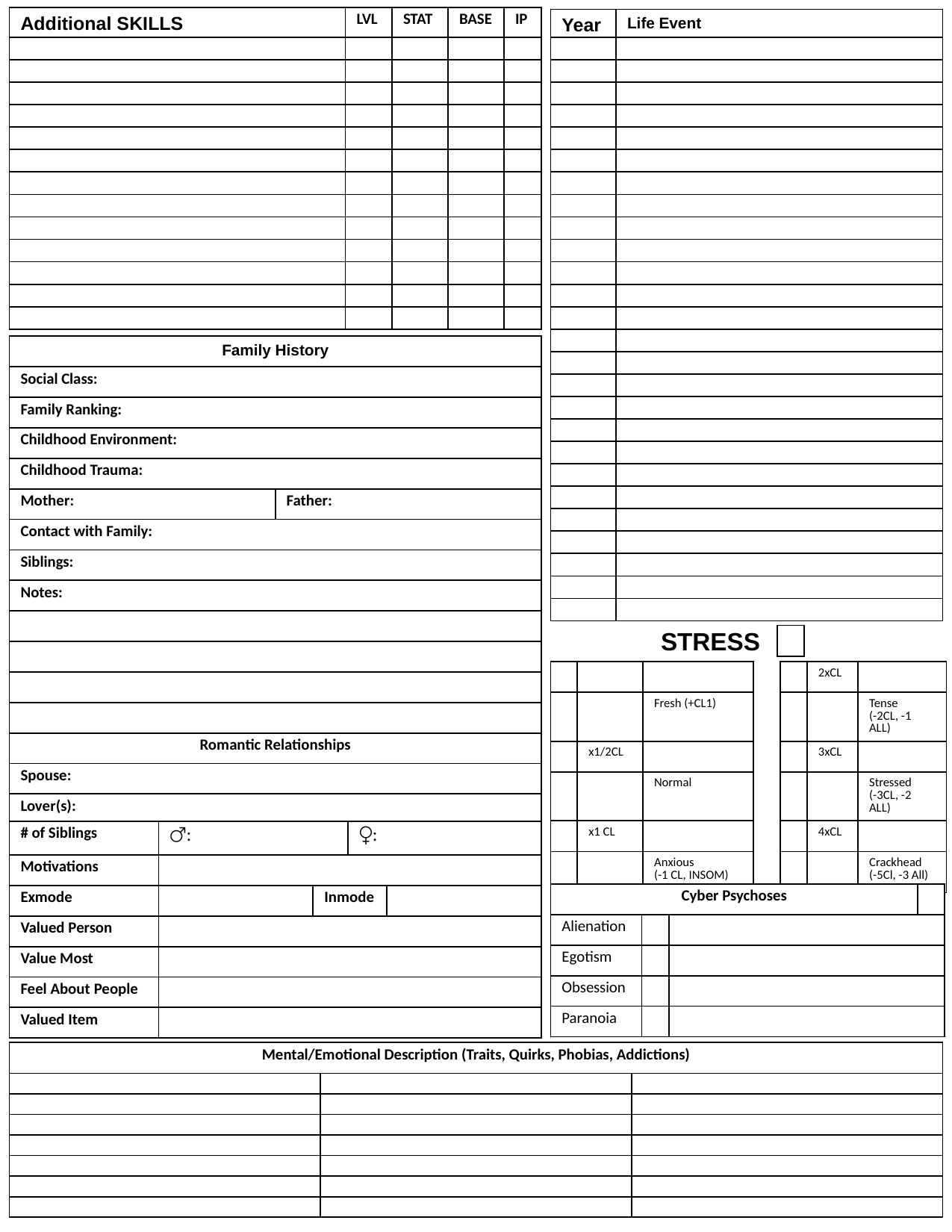

| Additional SKILLS | LVL | STAT | BASE | IP |
| --- | --- | --- | --- | --- |
| Year | Life Event |
| --- | --- |
|  |  |  |  |  |
| --- | --- | --- | --- | --- |
|  |  |  |  |  |
|  |  |  |  |  |
|  |  |  |  |  |
|  |  |  |  |  |
|  |  |  |  |  |
|  |  |  |  |  |
|  |  |  |  |  |
|  |  |  |  |  |
|  |  |  |  |  |
|  |  |  |  |  |
|  |  |  |  |  |
|  |  |  |  |  |
|  |  |
| --- | --- |
|  |  |
|  |  |
|  |  |
|  |  |
|  |  |
|  |  |
|  |  |
|  |  |
|  |  |
|  |  |
|  |  |
|  |  |
|  |  |
|  |  |
|  |  |
|  |  |
|  |  |
|  |  |
|  |  |
|  |  |
|  |  |
|  |  |
|  |  |
|  |  |
|  |  |
| Family History |  |
| --- | --- |
| Social Class: |  |
| Family Ranking: |  |
| Childhood Environment: |  |
| Childhood Trauma: |  |
| Mother: | Father: |
| Contact with Family: |  |
| Siblings: |  |
| Notes: |  |
|  |  |
|  |  |
|  |  |
|  |  |
| Romantic Relationships |  |
| Spouse: |  |
| Lover(s): |  |
STRESS
|  |
| --- |
|  |  |  |  |  | 2xCL |  |
| --- | --- | --- | --- | --- | --- | --- |
|  |  | Fresh (+CL1) |  |  |  | Tense (-2CL, -1 ALL) |
|  | x1/2CL |  |  |  | 3xCL |  |
|  |  | Normal |  |  |  | Stressed (-3CL, -2 ALL) |
|  | x1 CL |  |  |  | 4xCL |  |
|  |  | Anxious (-1 CL, INSOM) |  |  |  | Crackhead (-5Cl, -3 All) |
| # of Siblings | ♂: |  | ♀: |  |
| --- | --- | --- | --- | --- |
| Motivations |  |  |  |  |
| Exmode |  | Inmode |  |  |
| Valued Person |  |  |  |  |
| Value Most |  |  |  |  |
| Feel About People |  |  |  |  |
| Valued Item |  |  |  |  |
| Cyber Psychoses |  |  |  |
| --- | --- | --- | --- |
| Alienation |  |  |  |
| Egotism |  |  |  |
| Obsession |  |  |  |
| Paranoia |  |  |  |
| Mental/Emotional Description (Traits, Quirks, Phobias, Addictions) |
| --- |
|  |  |  |
| --- | --- | --- |
|  |  |  |
|  |  |  |
|  |  |  |
|  |  |  |
|  |  |  |
|  |  |  |